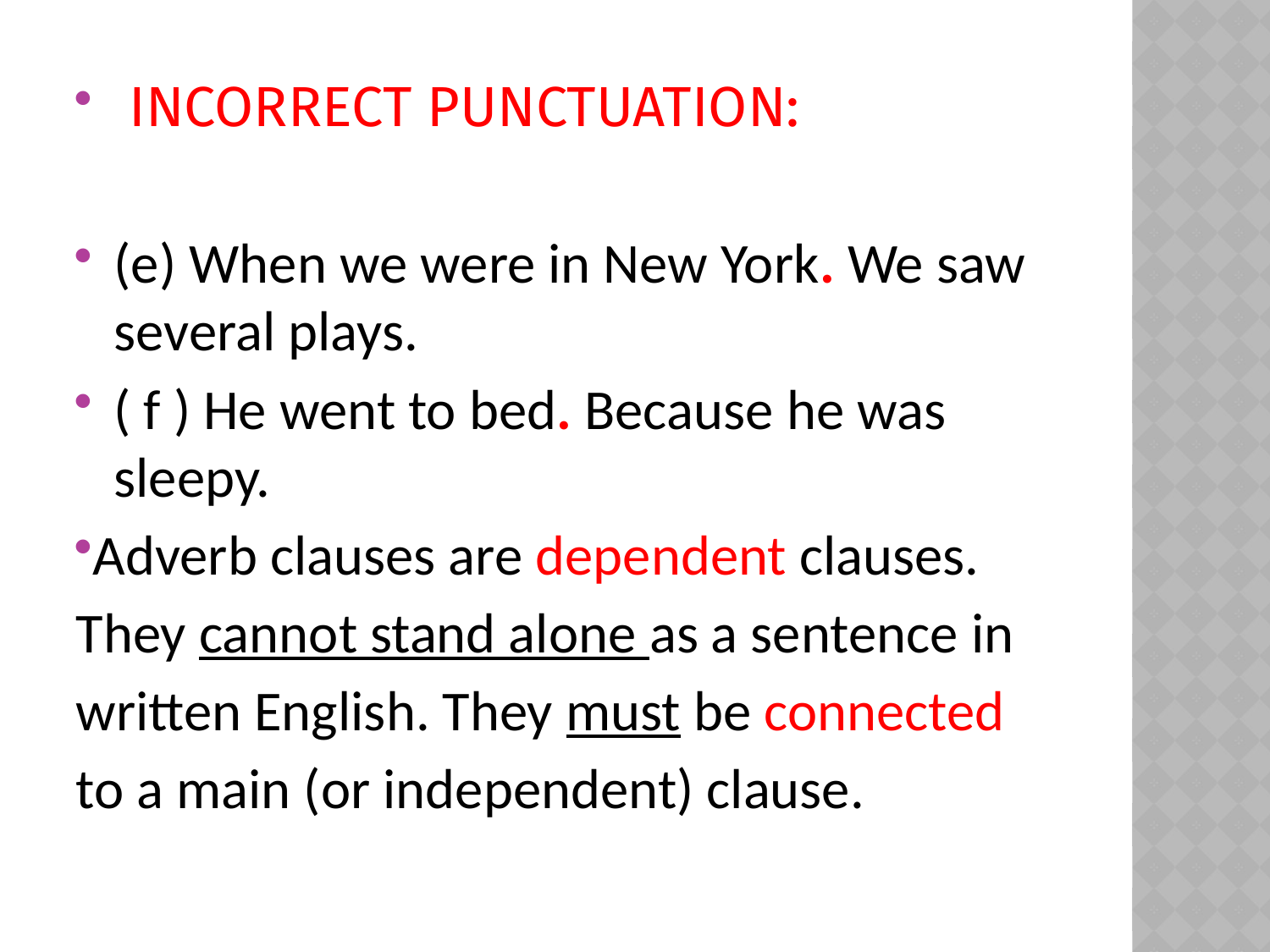

incorrect punctuation:

(e) When we were in New York. We saw several plays.
( f ) He went to bed. Because he was sleepy.
Adverb clauses are dependent clauses. They cannot stand alone as a sentence in written English. They must be connected to a main (or independent) clause.